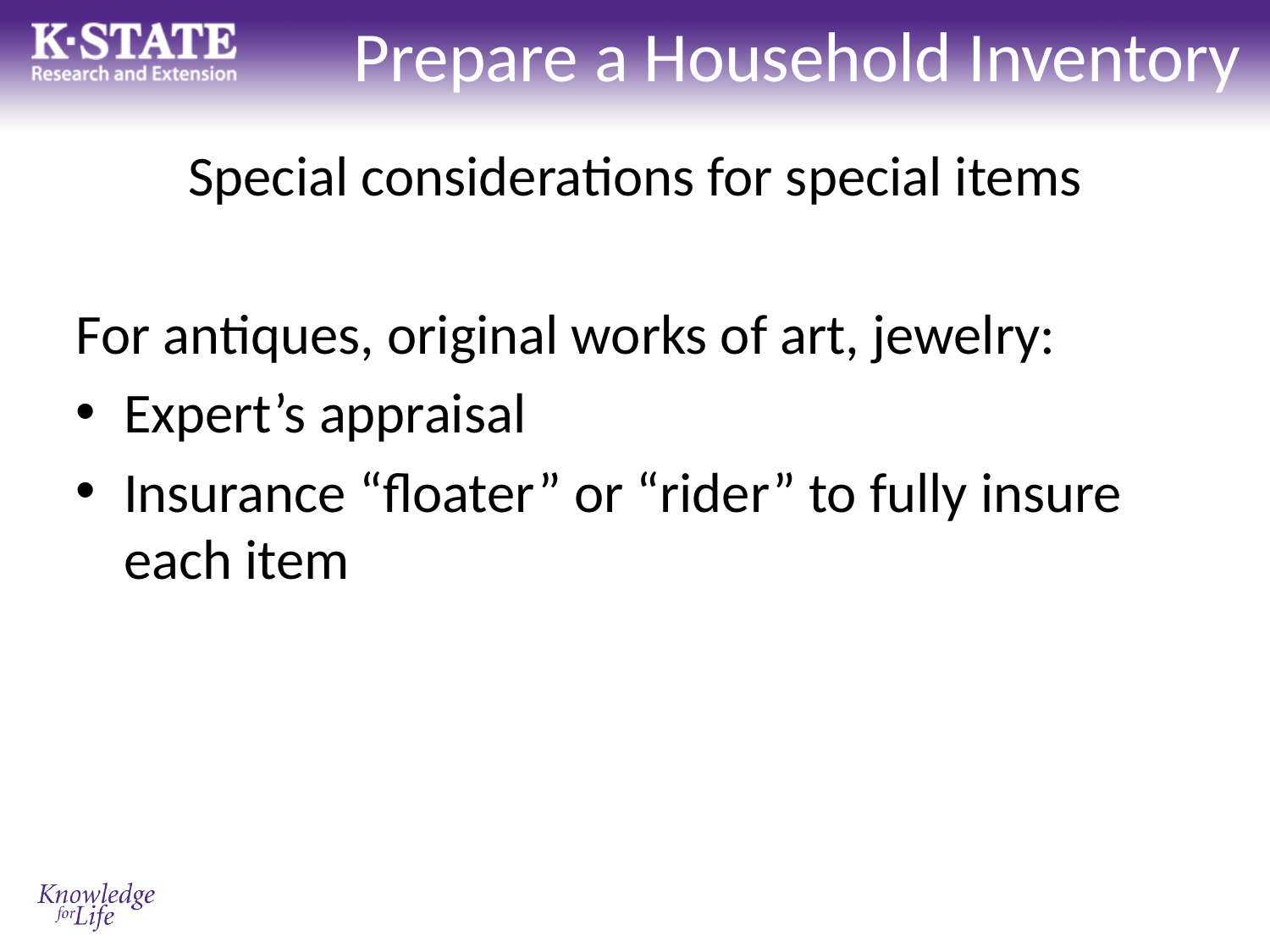

# Prepare a Household Inventory

Special considerations for special items

For antiques, original works of art, jewelry:
Expert’s appraisal
Insurance “floater” or “rider” to fully insure each item